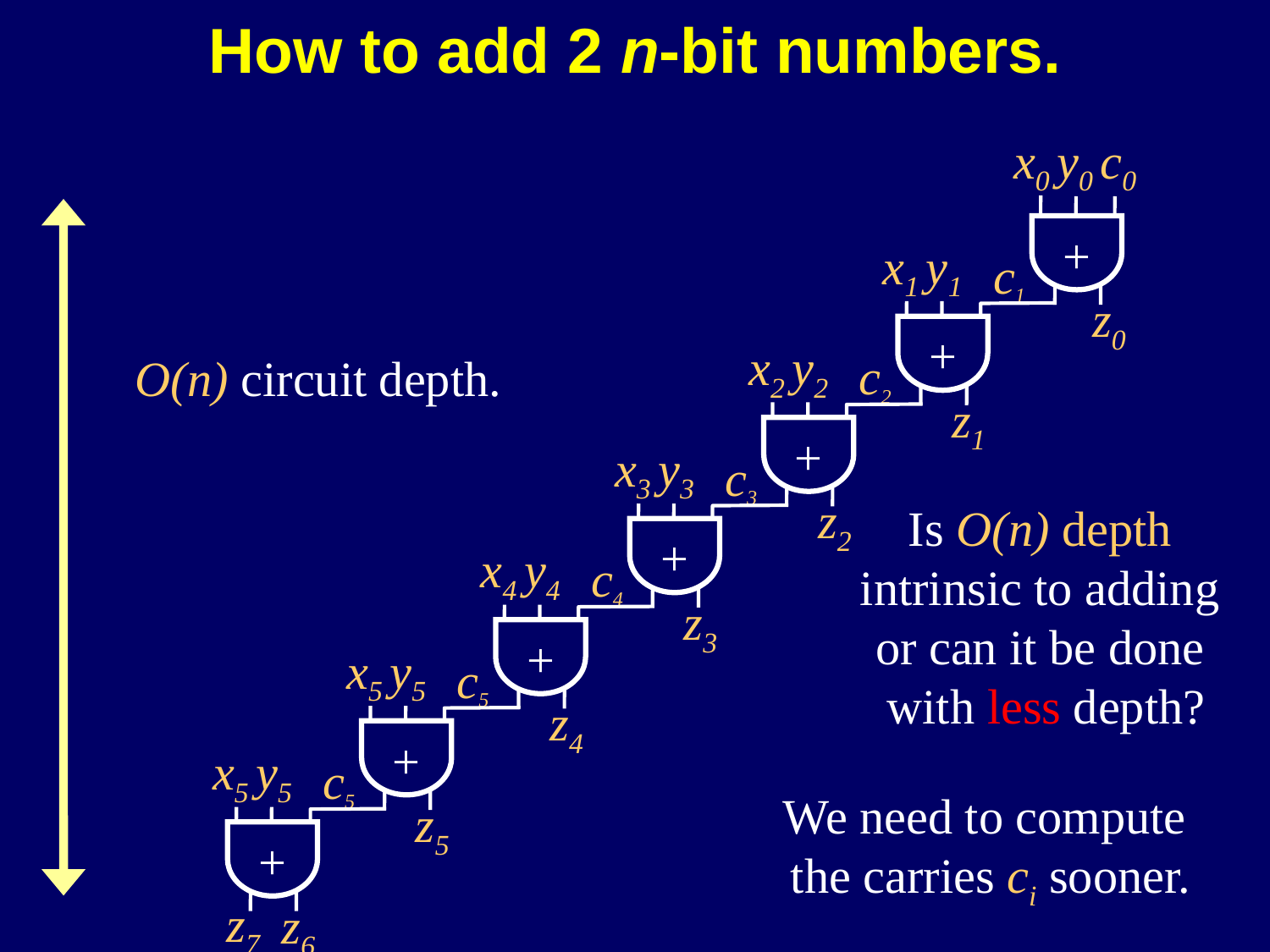

# How to add 2 n-bit numbers.
x0 y0 c0

+

z0

O(n) circuit depth.
x1 y1
c1

+

z1
x2 y2
c2

+

z2
x3 y3
c3

+

z3
Is O(n) depth
intrinsic to adding
or can it be done
with less depth?
x4 y4
c4

+

z4
x5 y5
c5

+

z5
x5 y5
c5

+

z6
We need to compute
the carries ci sooner.
z7